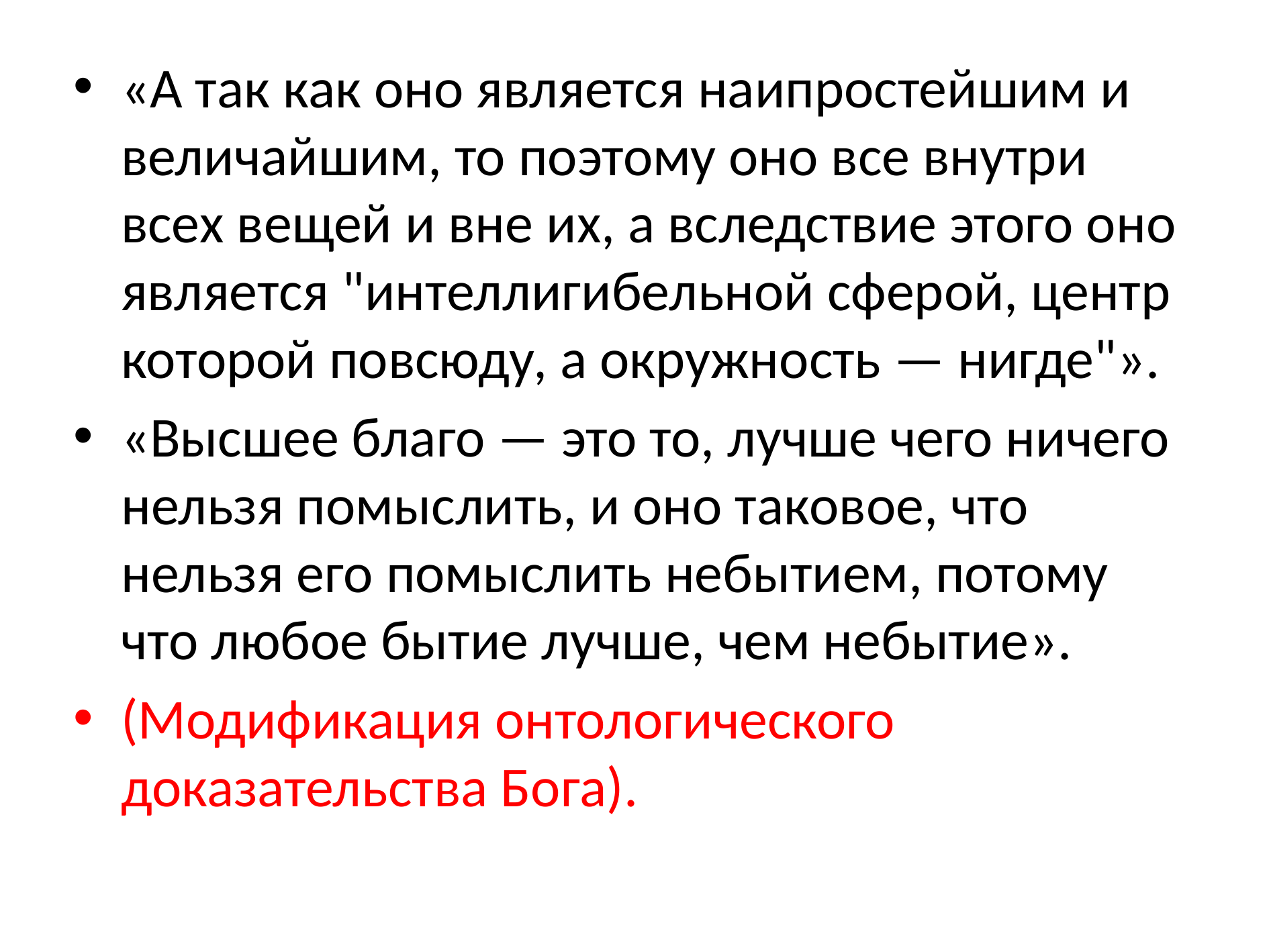

«А так как оно является наипростейшим и величайшим, то поэтому оно все внутри всех вещей и вне их, а вследствие этого оно является "интеллигибельной сферой, центр которой повсюду, а окружность — нигде"».
«Высшее благо — это то, лучше чего ничего нельзя помыслить, и оно таковое, что нельзя его помыслить небытием, потому что любое бытие лучше, чем небытие».
(Модификация онтологического доказательства Бога).